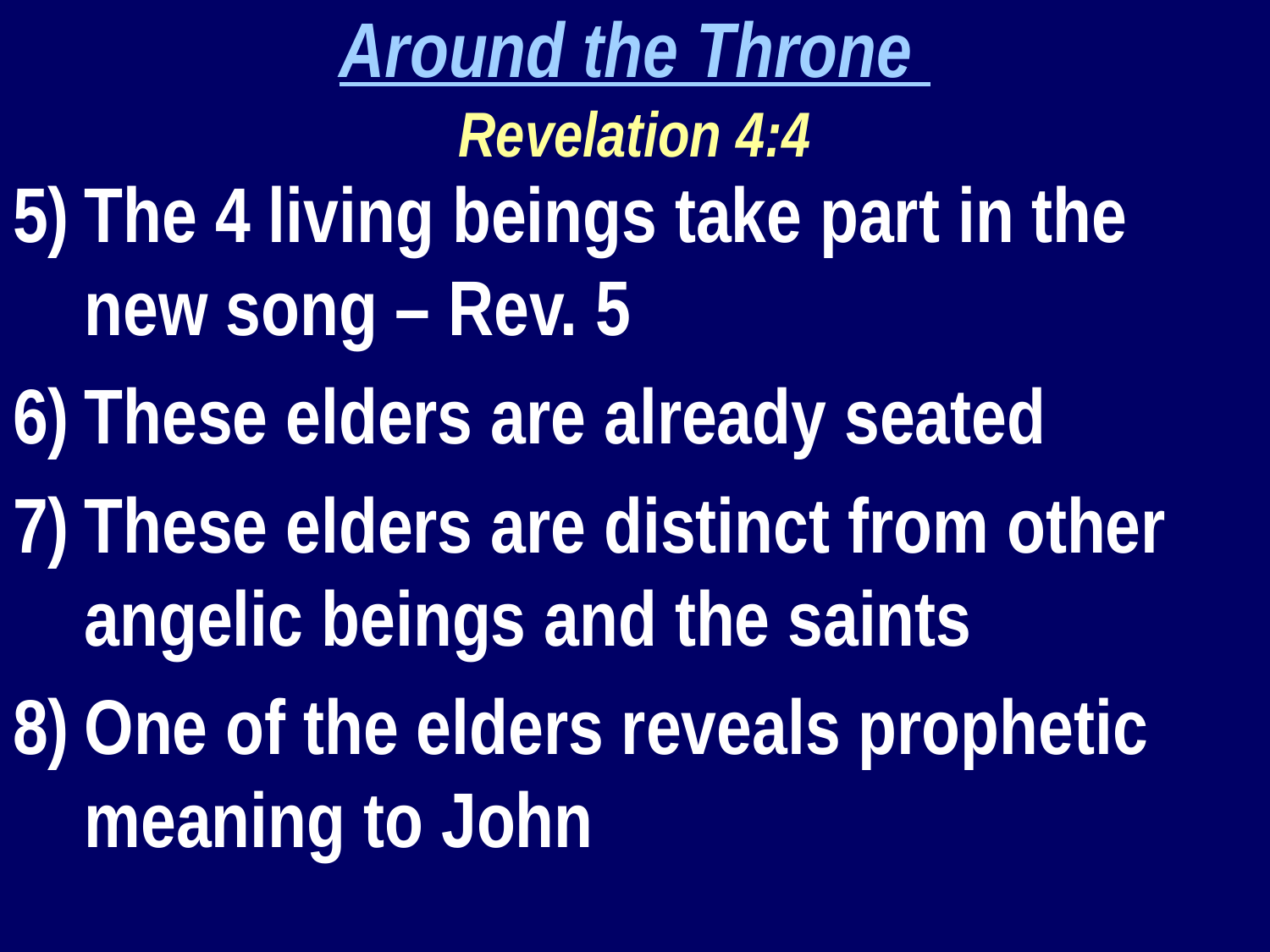

Around the Throne
Revelation 4:4
The 4 living beings take part in the new song – Rev. 5
These elders are already seated
These elders are distinct from other angelic beings and the saints
One of the elders reveals prophetic meaning to John